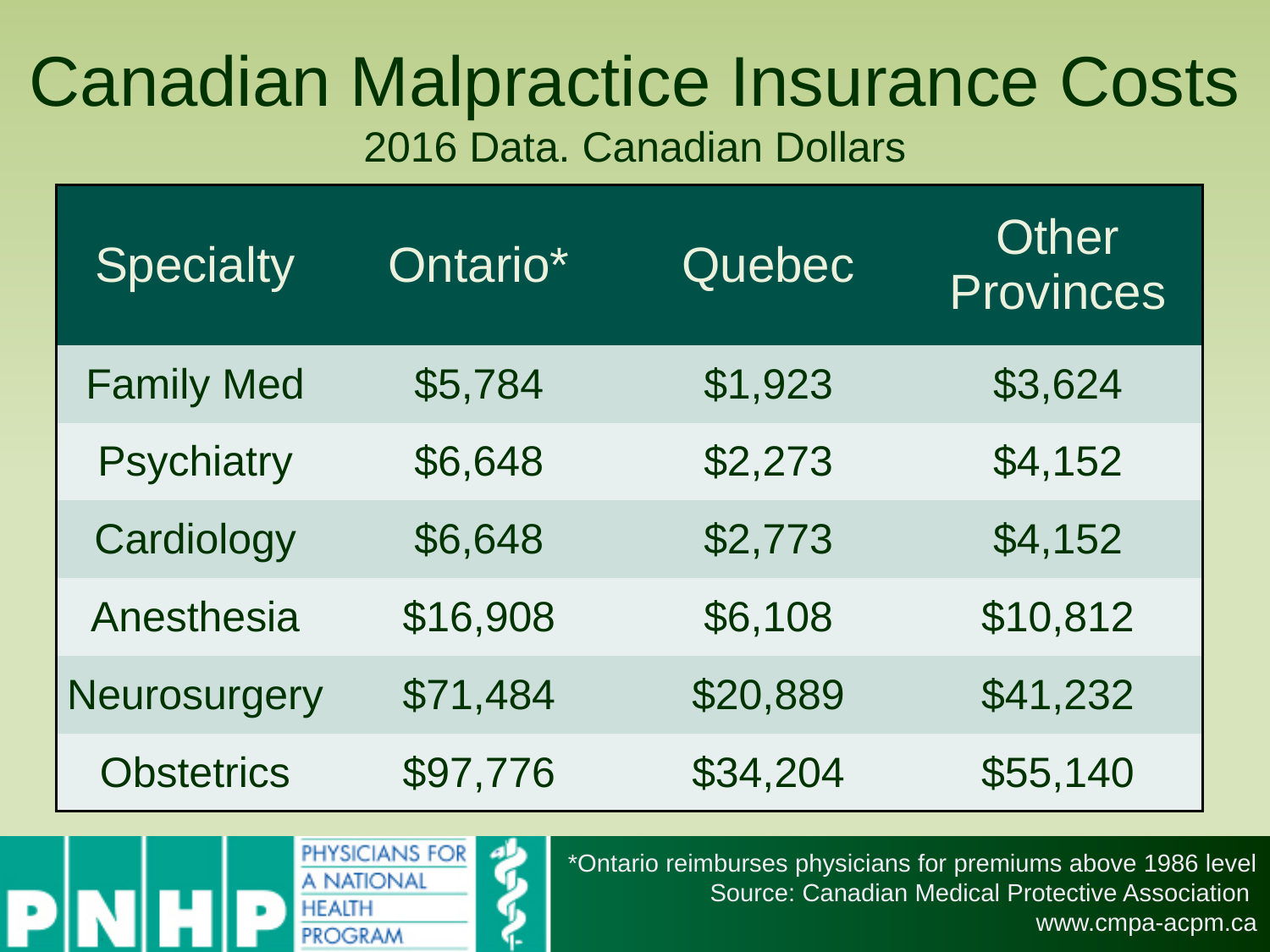

# Canadian Malpractice Insurance Costs 2016 Data. Canadian Dollars
| Specialty | Ontario\* | Quebec | Other Provinces |
| --- | --- | --- | --- |
| Family Med | $5,784 | $1,923 | $3,624 |
| Psychiatry | $6,648 | $2,273 | $4,152 |
| Cardiology | $6,648 | $2,773 | $4,152 |
| Anesthesia | $16,908 | $6,108 | $10,812 |
| Neurosurgery | $71,484 | $20,889 | $41,232 |
| Obstetrics | $97,776 | $34,204 | $55,140 |
*Ontario reimburses physicians for premiums above 1986 level
Source: Canadian Medical Protective Association
www.cmpa-acpm.ca